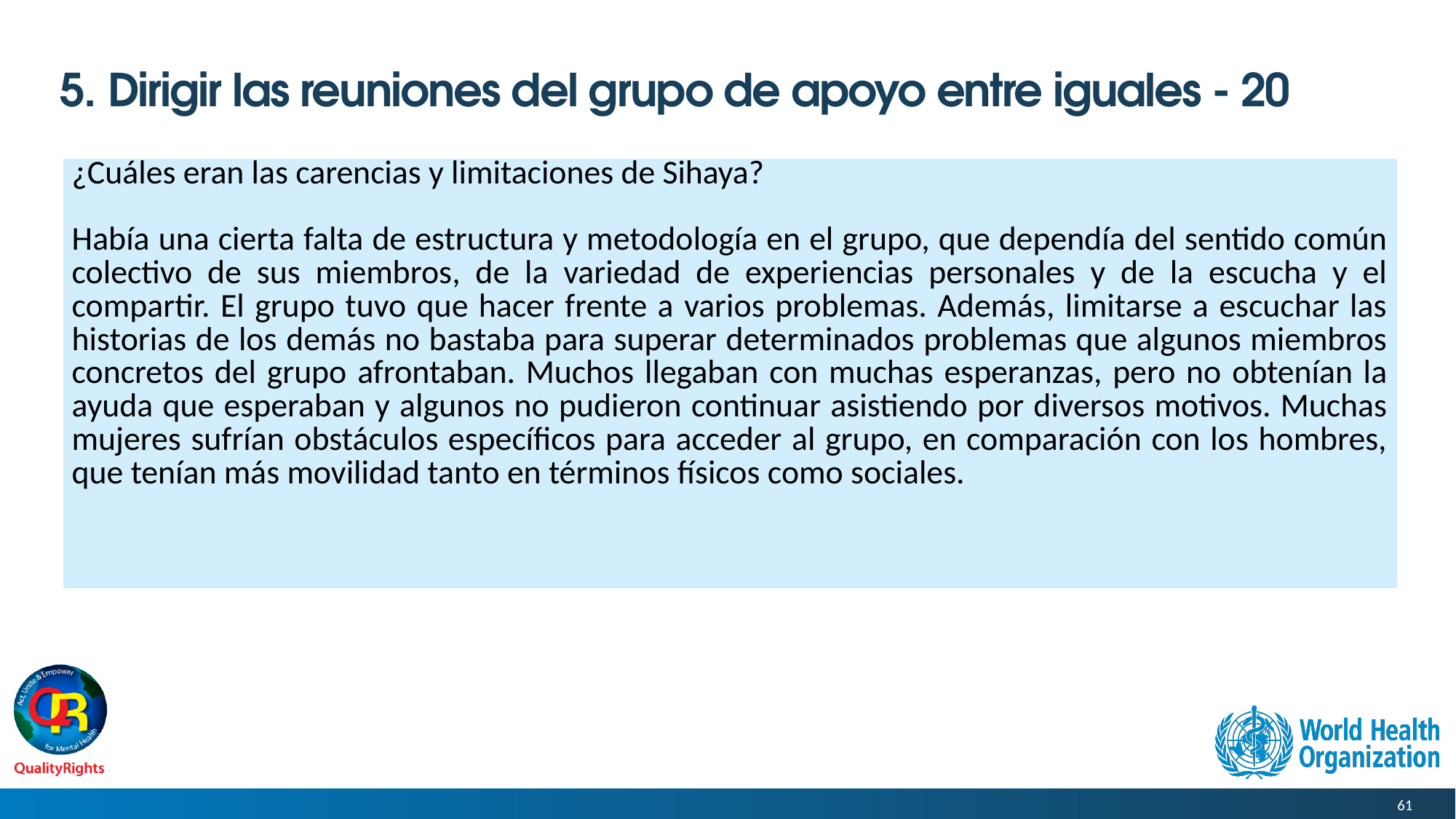

# 5. Dirigir las reuniones del grupo de apoyo entre iguales - 20
| ¿Cuáles eran las carencias y limitaciones de Sihaya? Había una cierta falta de estructura y metodología en el grupo, que dependía del sentido común colectivo de sus miembros, de la variedad de experiencias personales y de la escucha y el compartir. El grupo tuvo que hacer frente a varios problemas. Además, limitarse a escuchar las historias de los demás no bastaba para superar determinados problemas que algunos miembros concretos del grupo afrontaban. Muchos llegaban con muchas esperanzas, pero no obtenían la ayuda que esperaban y algunos no pudieron continuar asistiendo por diversos motivos. Muchas mujeres sufrían obstáculos específicos para acceder al grupo, en comparación con los hombres, que tenían más movilidad tanto en términos físicos como sociales. |
| --- |